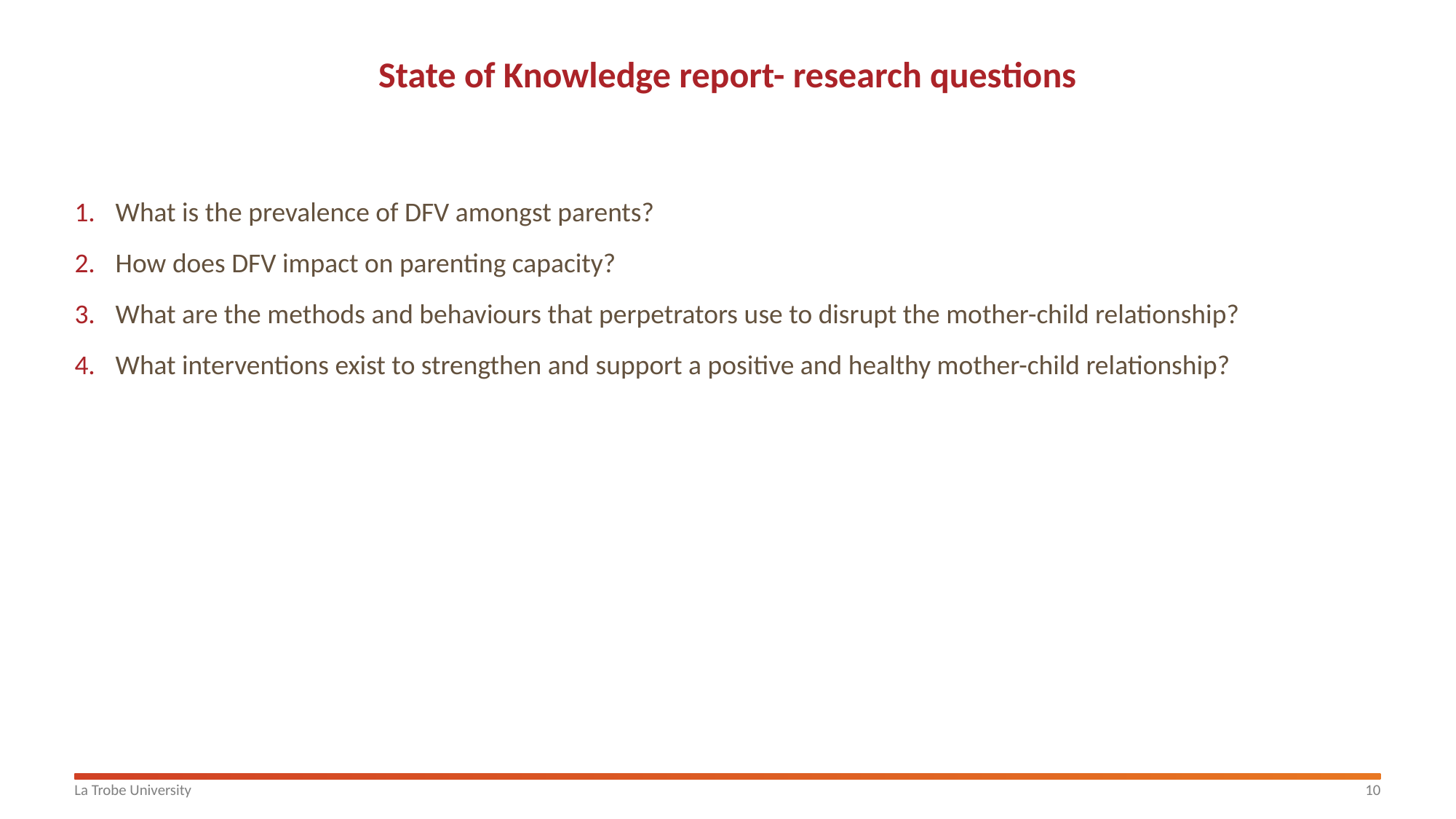

# State of Knowledge report- research questions
What is the prevalence of DFV amongst parents?
How does DFV impact on parenting capacity?
What are the methods and behaviours that perpetrators use to disrupt the mother-child relationship?
What interventions exist to strengthen and support a positive and healthy mother-child relationship?